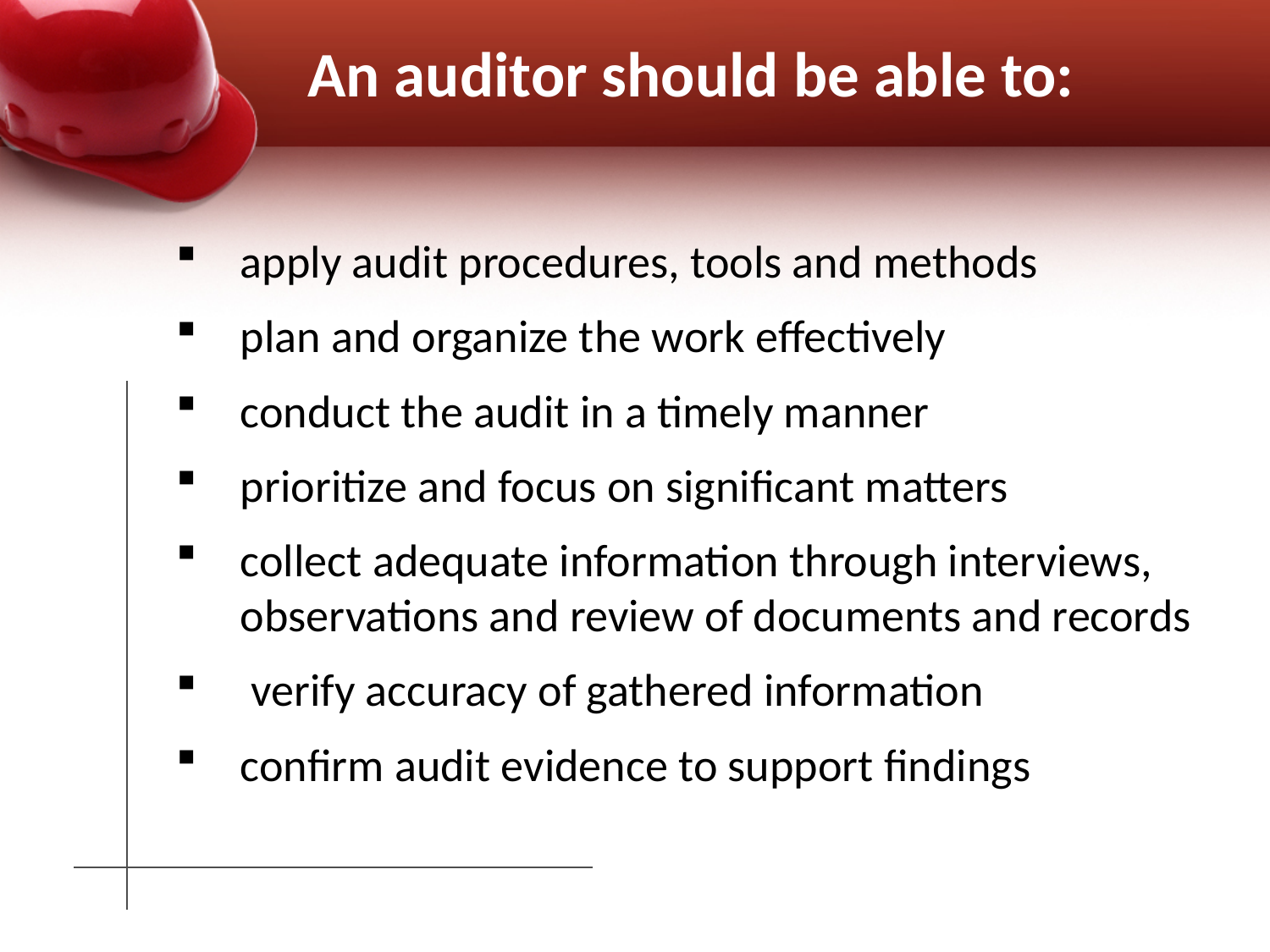

# An auditor should be able to:
apply audit procedures, tools and methods
plan and organize the work effectively
conduct the audit in a timely manner
prioritize and focus on significant matters
collect adequate information through interviews, observations and review of documents and records
 verify accuracy of gathered information
confirm audit evidence to support findings